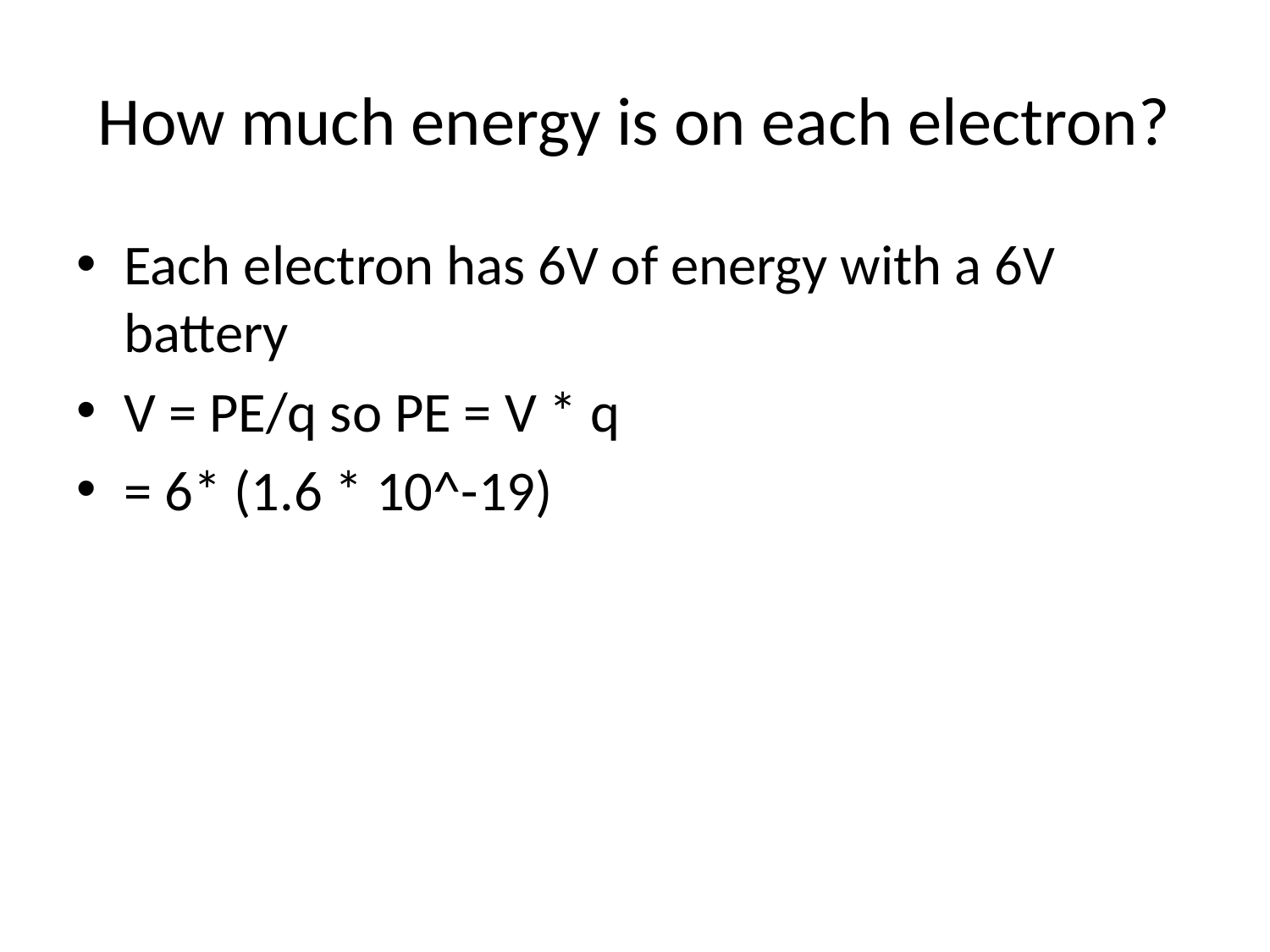

# How much energy is on each electron?
Each electron has 6V of energy with a 6V battery
V = PE/q so PE = V * q
= 6* (1.6 * 10^-19)